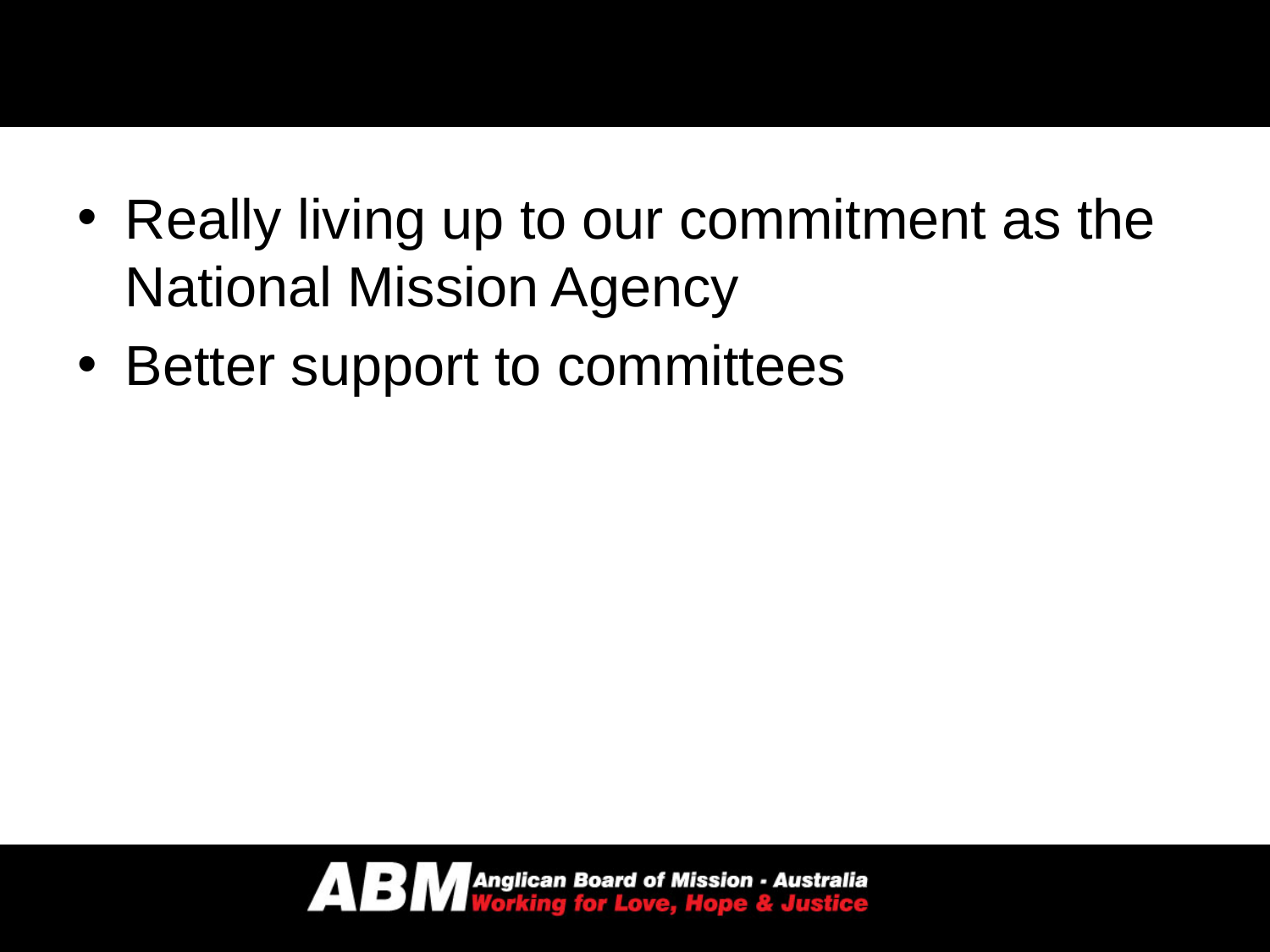

Really living up to our commitment as the National Mission Agency
Better support to committees